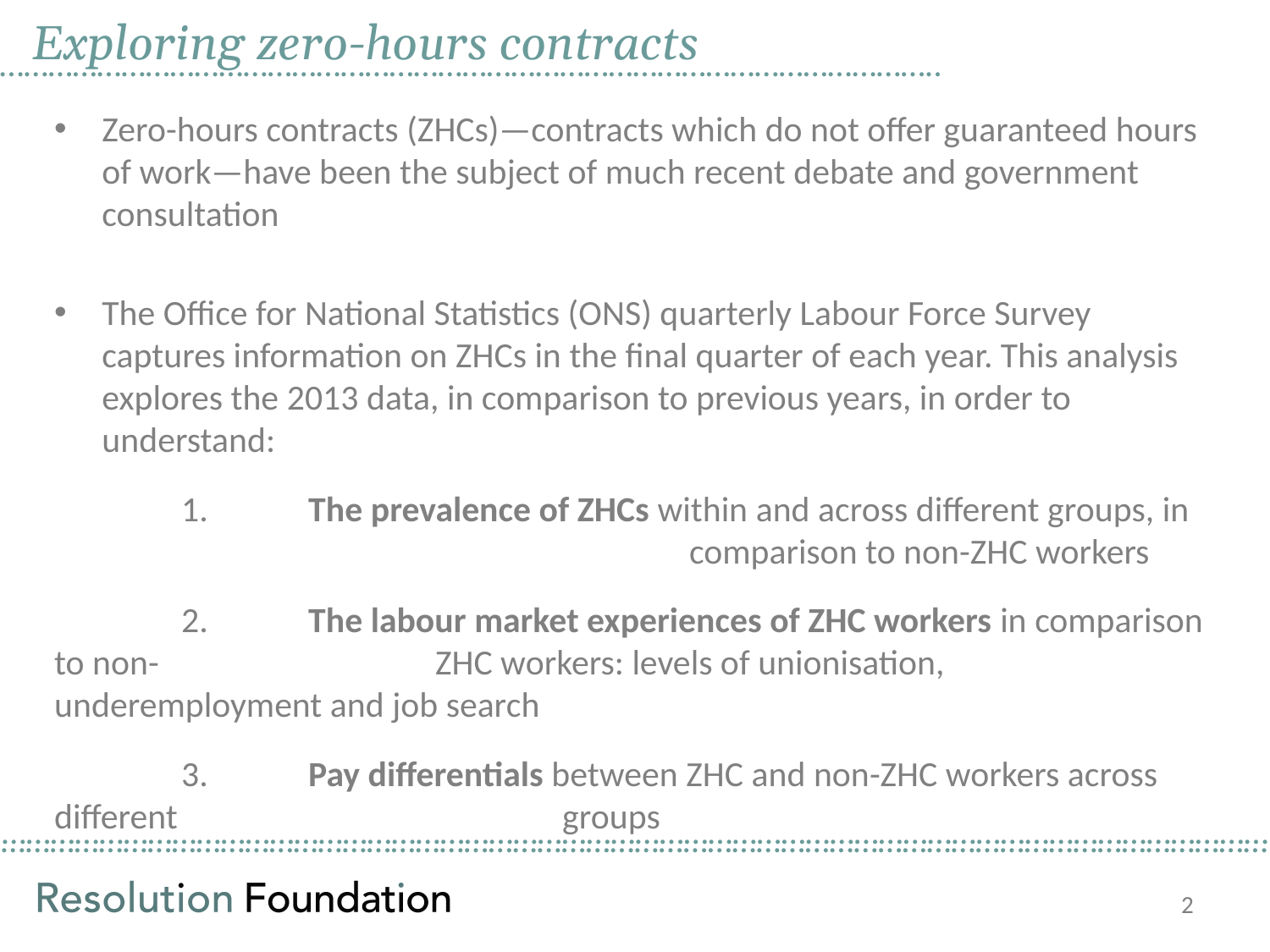

Exploring zero-hours contracts
……………………………………………………………………………………………………..
Zero-hours contracts (ZHCs)—contracts which do not offer guaranteed hours of work—have been the subject of much recent debate and government consultation

The Office for National Statistics (ONS) quarterly Labour Force Survey captures information on ZHCs in the final quarter of each year. This analysis explores the 2013 data, in comparison to previous years, in order to understand:

	1. 	The prevalence of ZHCs within and across different groups, in 					comparison to non-ZHC workers

	2.	The labour market experiences of ZHC workers in comparison to non-			ZHC workers: levels of unionisation, underemployment and job search

	3. 	Pay differentials between ZHC and non-ZHC workers across different 			groups
2